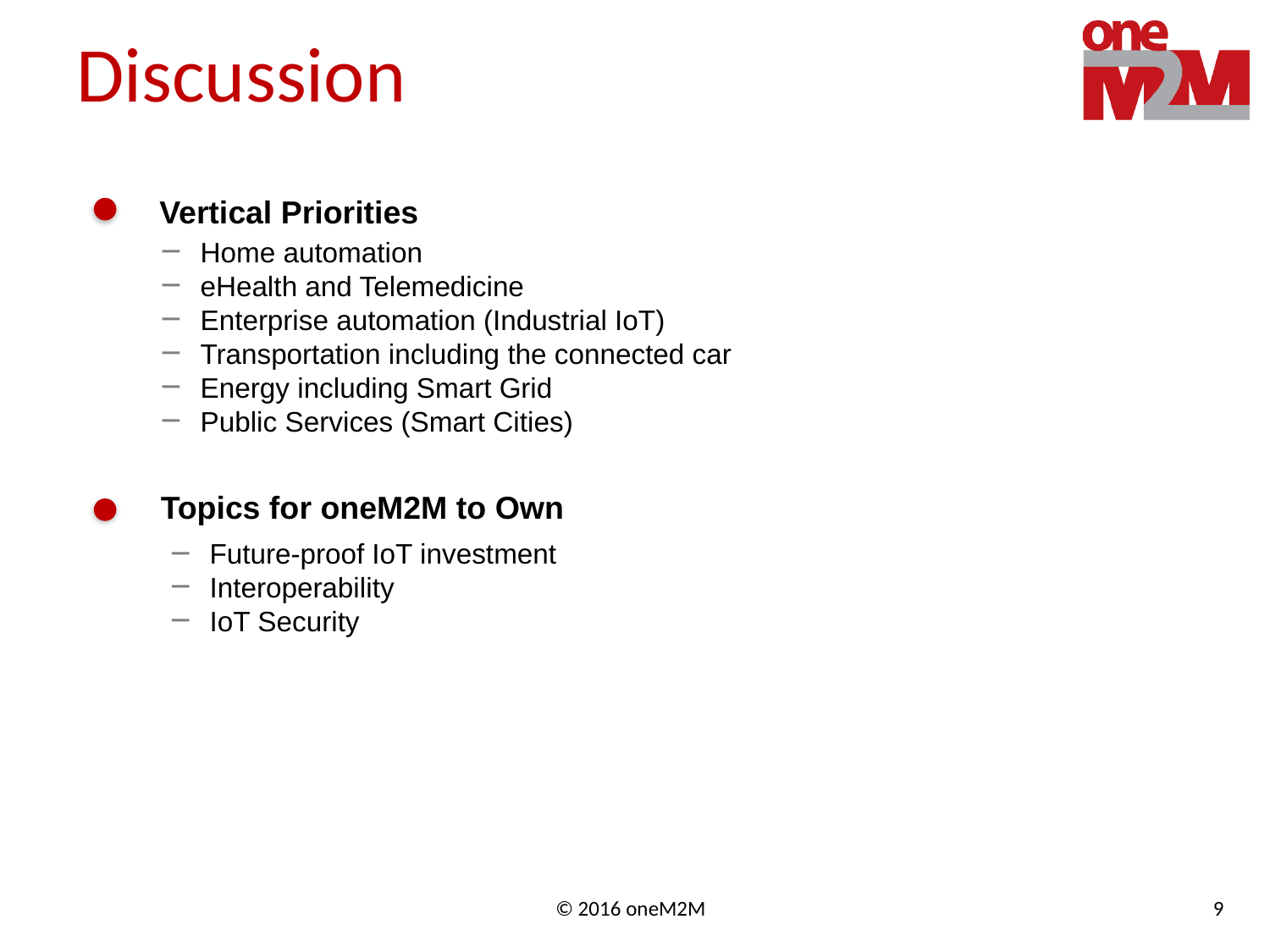

Discussion
Vertical Priorities

Home automation
eHealth and Telemedicine
Enterprise automation (Industrial IoT)
Transportation including the connected car
Energy including Smart Grid
Public Services (Smart Cities)
Topics for oneM2M to Own

Future-proof IoT investment
Interoperability
IoT Security